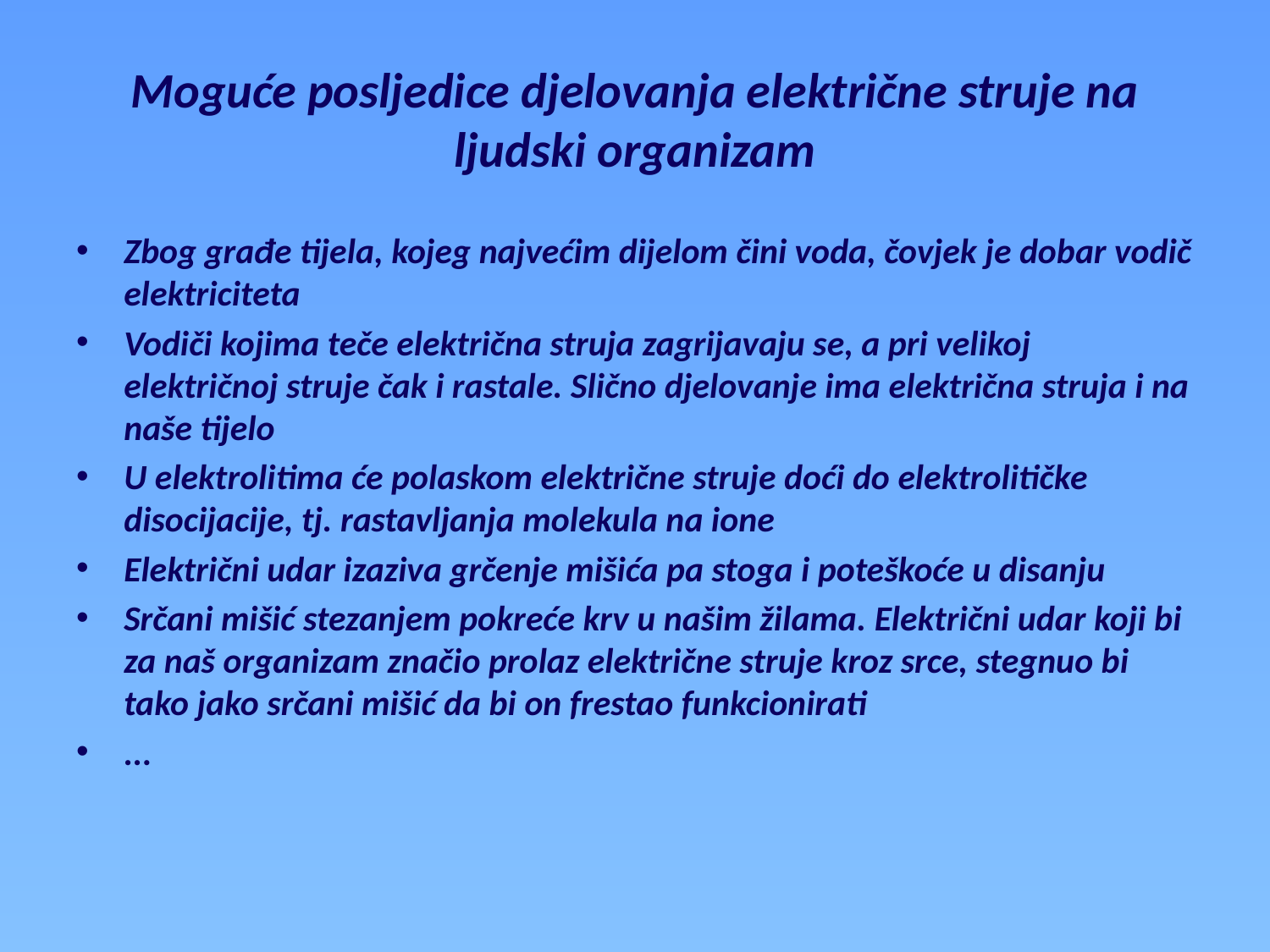

# Moguće posljedice djelovanja električne struje na ljudski organizam
Zbog građe tijela, kojeg najvećim dijelom čini voda, čovjek je dobar vodič elektriciteta
Vodiči kojima teče električna struja zagrijavaju se, a pri velikoj električnoj struje čak i rastale. Slično djelovanje ima električna struja i na naše tijelo
U elektrolitima će polaskom električne struje doći do elektrolitičke disocijacije, tj. rastavljanja molekula na ione
Električni udar izaziva grčenje mišića pa stoga i poteškoće u disanju
Srčani mišić stezanjem pokreće krv u našim žilama. Električni udar koji bi za naš organizam značio prolaz električne struje kroz srce, stegnuo bi tako jako srčani mišić da bi on frestao funkcionirati
...